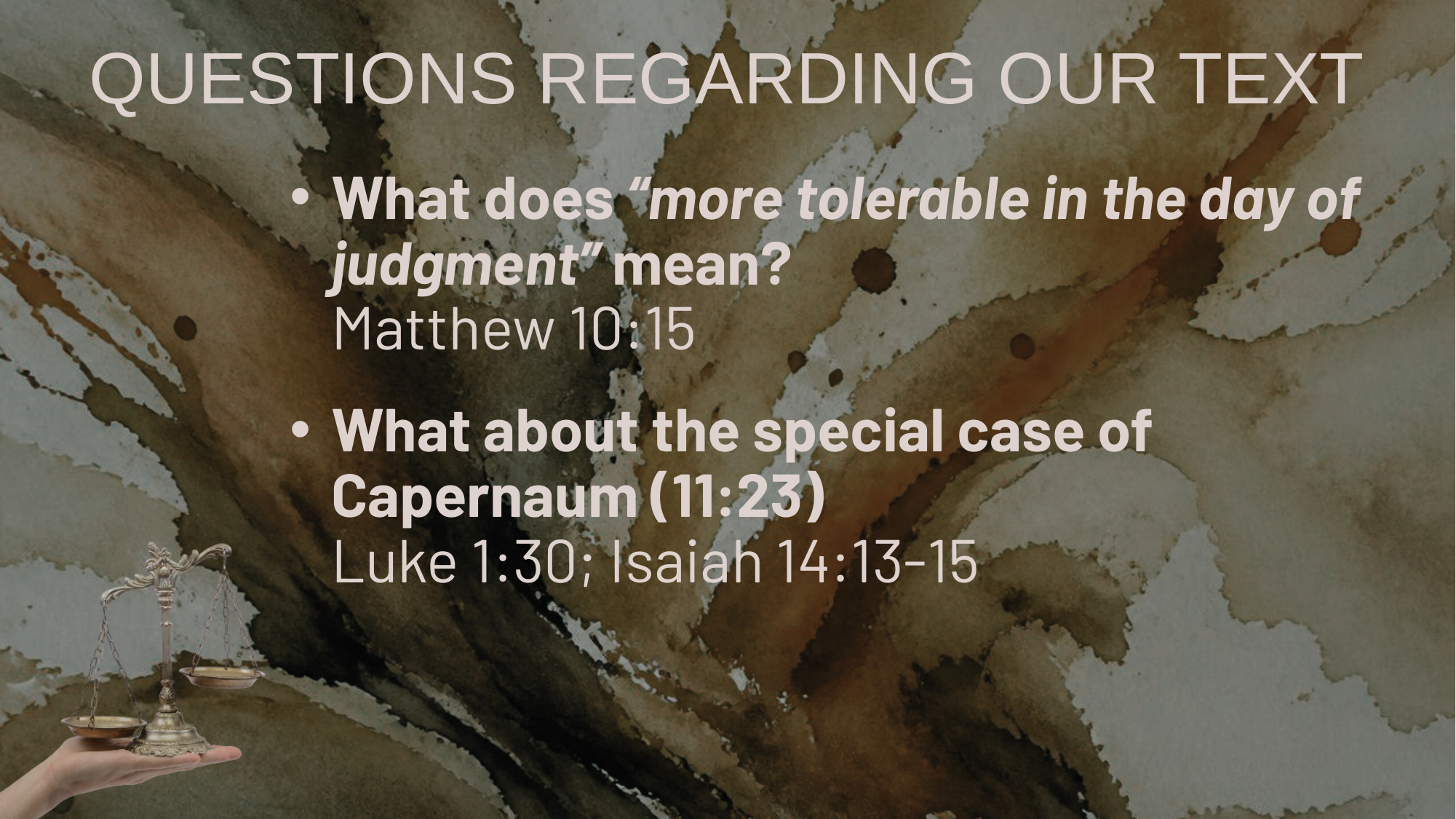

# QUESTIONS REGARDING OUR TEXT
What does “more tolerable in the day of judgment” mean?
Matthew 10:15
What about the special case of Capernaum (11:23)
Luke 1:30; Isaiah 14:13-15